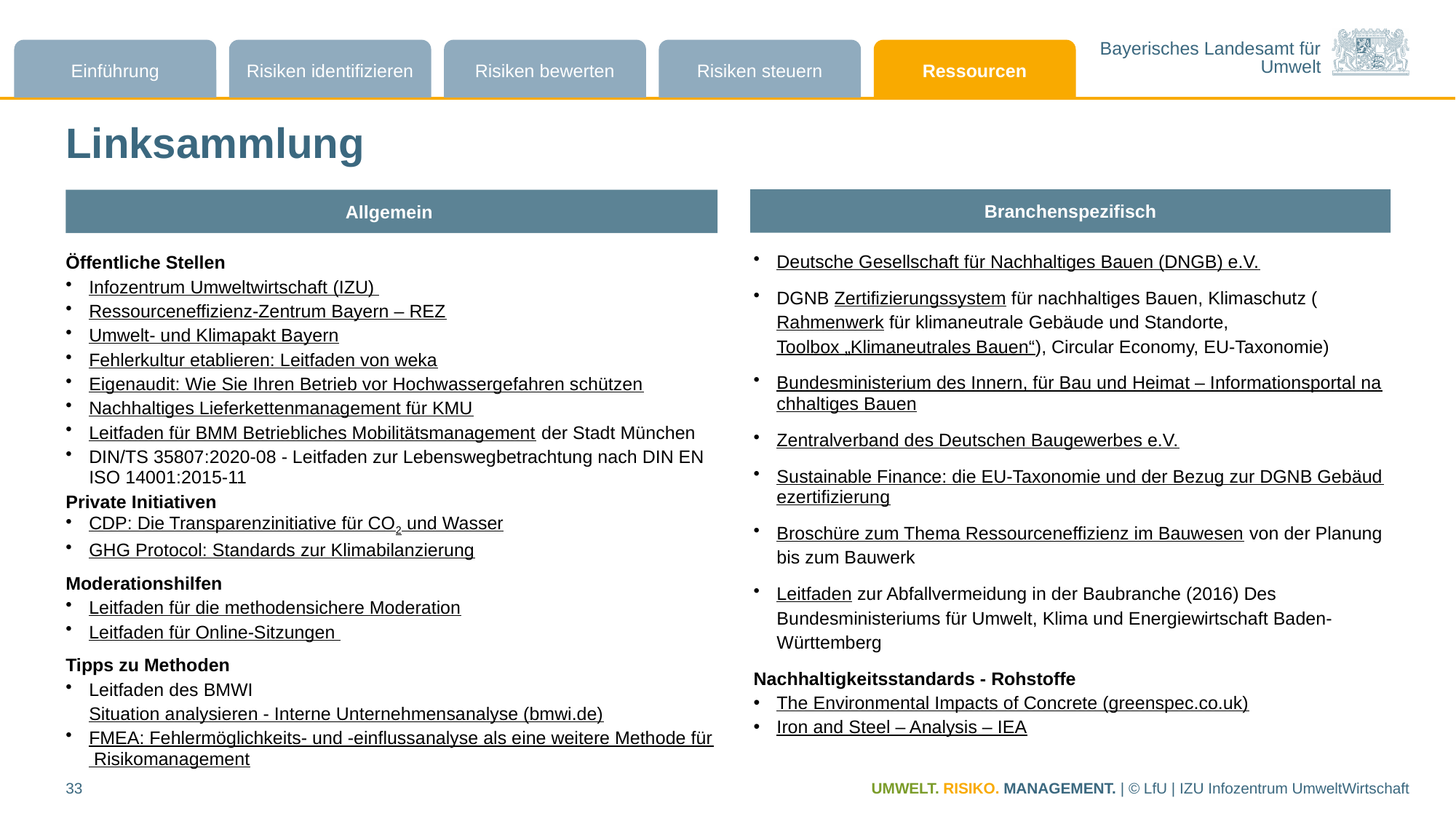

# Linksammlung
Branchenspezifisch
Allgemein
Deutsche Gesellschaft für Nachhaltiges Bauen (DNGB) e.V.
DGNB Zertifizierungssystem für nachhaltiges Bauen, Klimaschutz (Rahmenwerk für klimaneutrale Gebäude und Standorte, Toolbox „Klimaneutrales Bauen“), Circular Economy, EU-Taxonomie)
Bundesministerium des Innern, für Bau und Heimat – Informationsportal nachhaltiges Bauen
Zentralverband des Deutschen Baugewerbes e.V.
Sustainable Finance: die EU-Taxonomie und der Bezug zur DGNB Gebäudezertifizierung
Broschüre zum Thema Ressourceneffizienz im Bauwesen von der Planung bis zum Bauwerk
Leitfaden zur Abfallvermeidung in der Baubranche (2016) Des Bundesministeriums für Umwelt, Klima und Energiewirtschaft Baden-Württemberg
Nachhaltigkeitsstandards - Rohstoffe
The Environmental Impacts of Concrete (greenspec.co.uk)
Iron and Steel – Analysis – IEA

Öffentliche Stellen
Infozentrum Umweltwirtschaft (IZU)
Ressourceneffizienz-Zentrum Bayern – REZ
Umwelt- und Klimapakt Bayern
Fehlerkultur etablieren: Leitfaden von weka
Eigenaudit: Wie Sie Ihren Betrieb vor Hochwassergefahren schützen
Nachhaltiges Lieferkettenmanagement für KMU
Leitfaden für BMM Betriebliches Mobilitätsmanagement der Stadt München
DIN/TS 35807:2020-08 - Leitfaden zur Lebenswegbetrachtung nach DIN EN ISO 14001:2015-11
Private Initiativen
CDP: Die Transparenzinitiative für CO2 und Wasser
GHG Protocol: Standards zur Klimabilanzierung
Moderationshilfen
Leitfaden für die methodensichere Moderation
Leitfaden für Online-Sitzungen
Tipps zu Methoden
Leitfaden des BMWI Situation analysieren - Interne Unternehmensanalyse (bmwi.de)
FMEA: Fehlermöglichkeits- und -einflussanalyse als eine weitere Methode für Risikomanagement

33
UMWELT. RISIKO. MANAGEMENT. | © LfU | IZU Infozentrum UmweltWirtschaft